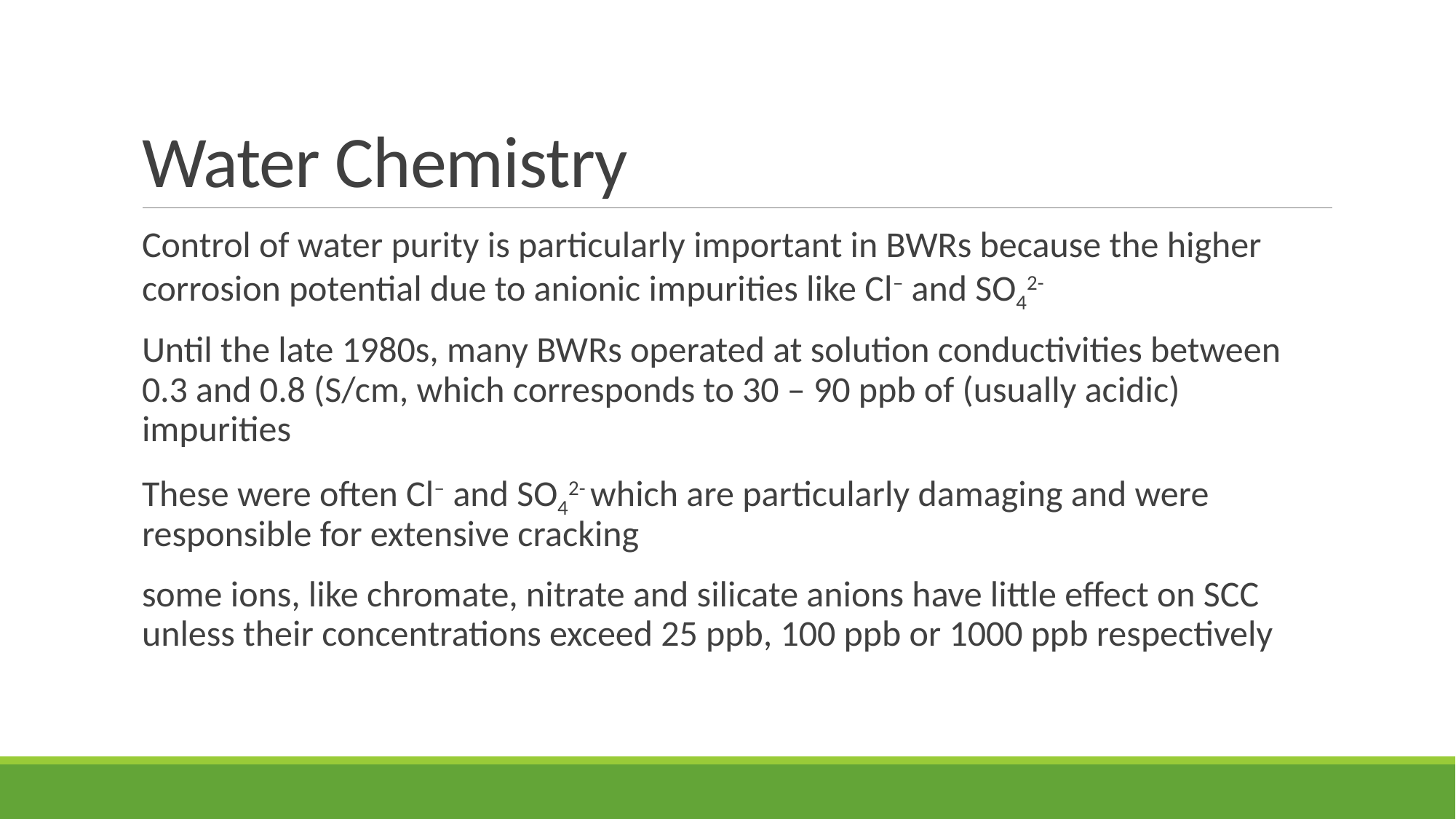

# Water Chemistry
Control of water purity is particularly important in BWRs because the higher corrosion potential due to anionic impurities like Cl– and SO42-
Until the late 1980s, many BWRs operated at solution conductivities between 0.3 and 0.8 (S/cm, which corresponds to 30 – 90 ppb of (usually acidic) impurities
These were often Cl– and SO42- which are particularly damaging and were responsible for extensive cracking
some ions, like chromate, nitrate and silicate anions have little effect on SCC unless their concentrations exceed 25 ppb, 100 ppb or 1000 ppb respectively